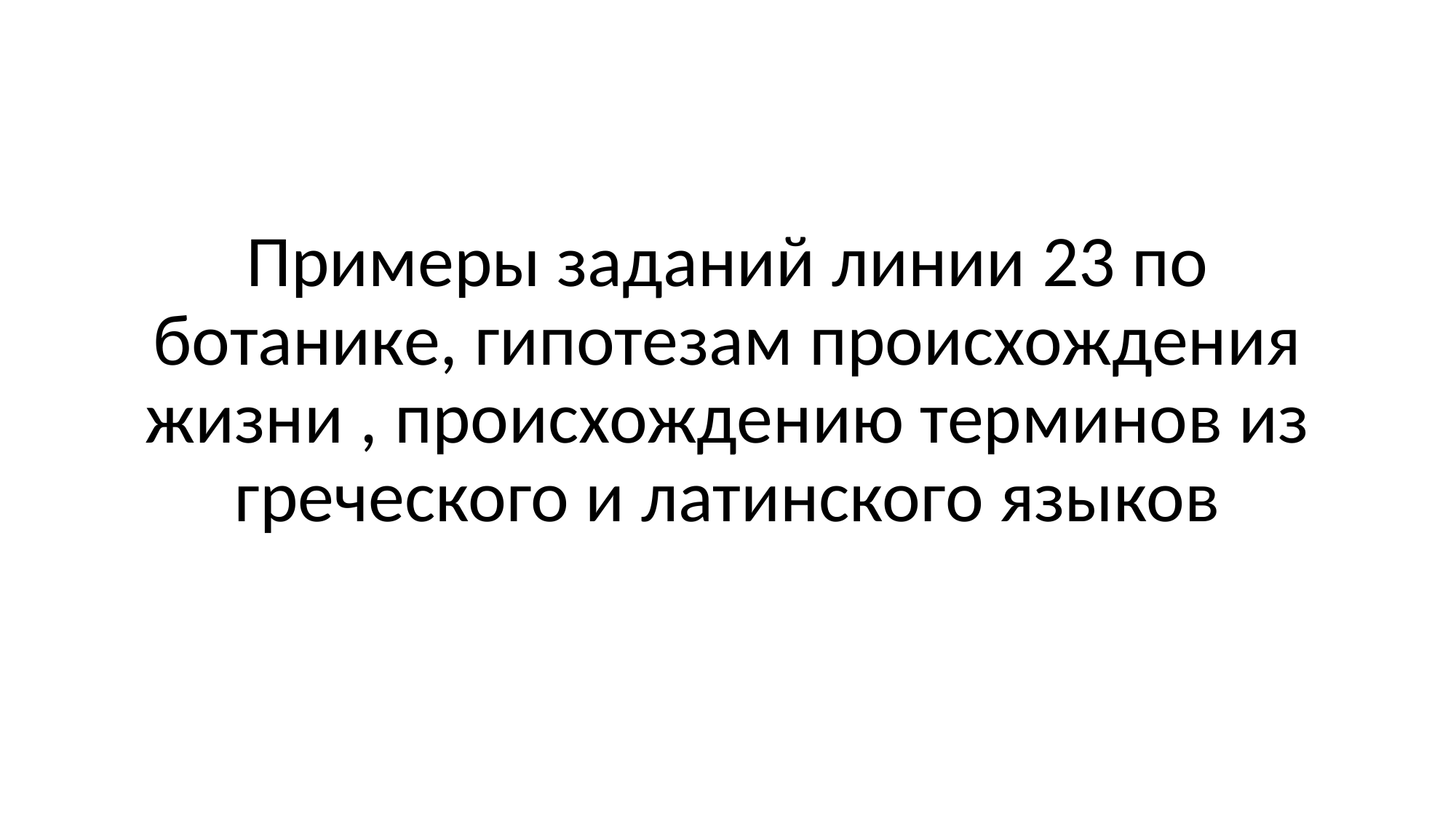

Примеры заданий линии 23 по ботанике, гипотезам происхождения жизни , происхождению терминов из греческого и латинского языков